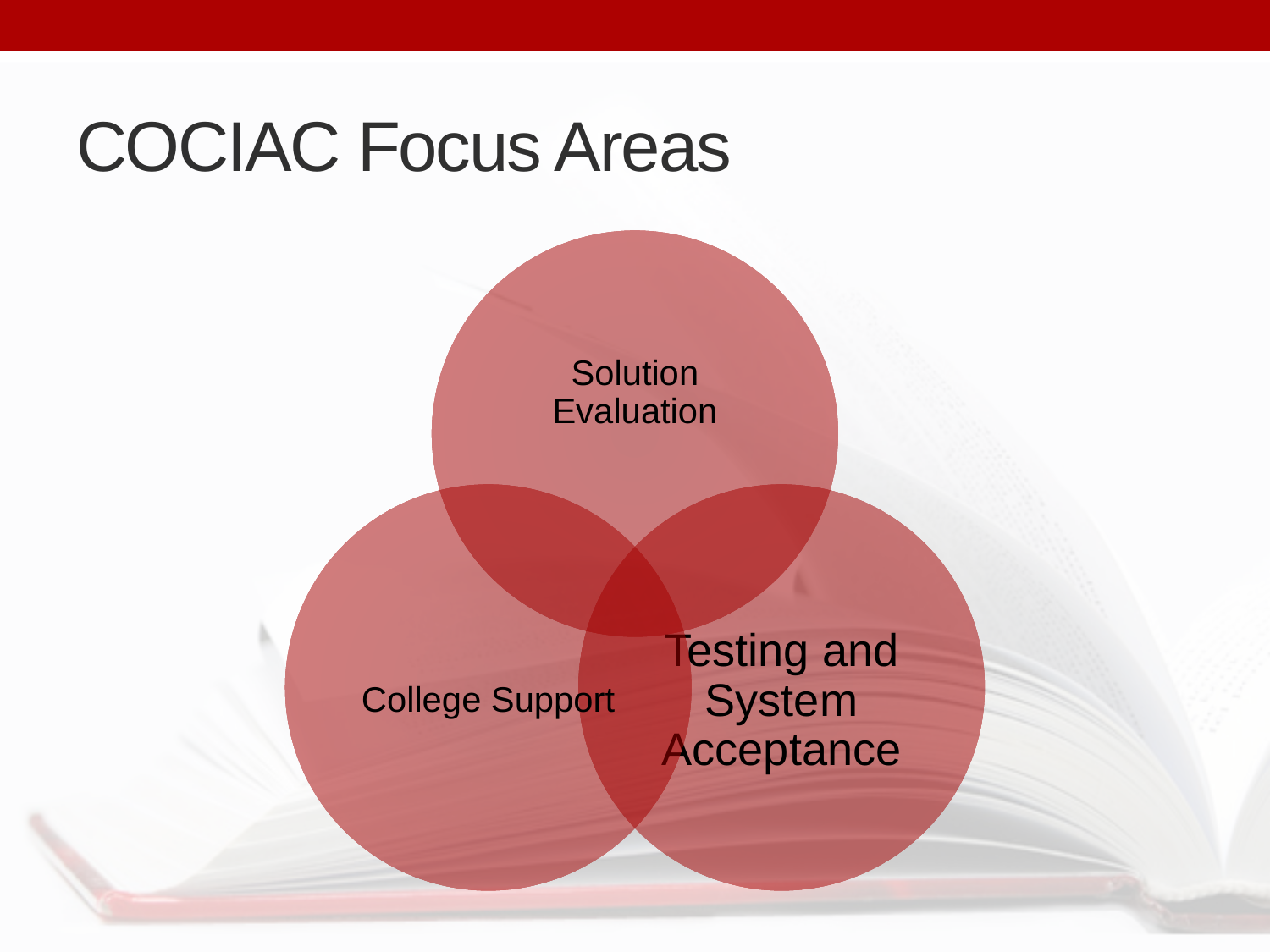

# COCIAC Focus Areas
Solution Evaluation
Testing and System Acceptance
College Support